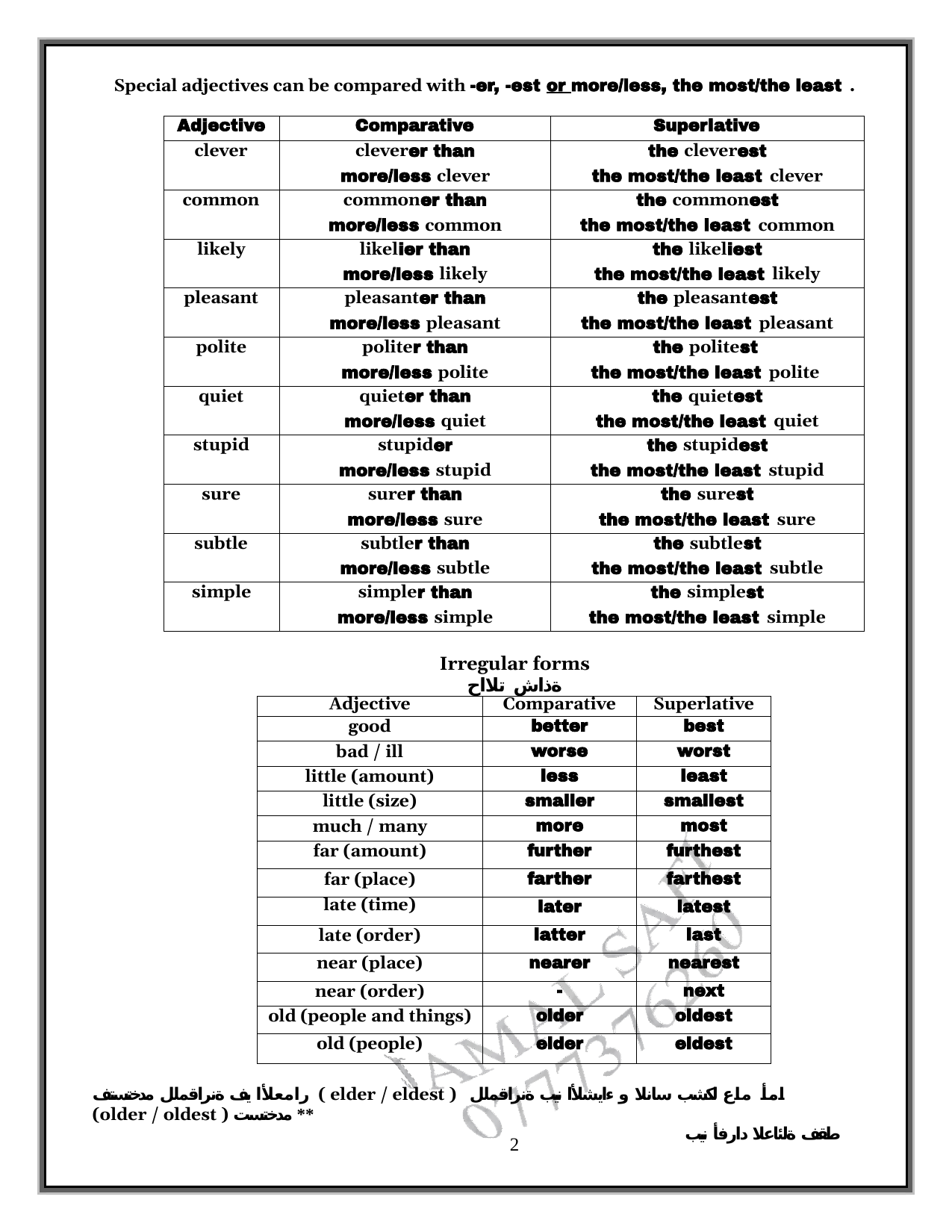

Special adjectives can be compared with -er, -est or more/less, the most/the least .
| Adjective | Comparative | Superlative |
| --- | --- | --- |
| clever | cleverer than more/less clever | the cleverest the most/the least clever |
| common | commoner than more/less common | the commonest the most/the least common |
| likely | likelier than more/less likely | the likeliest the most/the least likely |
| pleasant | pleasanter than more/less pleasant | the pleasantest the most/the least pleasant |
| polite | politer than more/less polite | the politest the most/the least polite |
| quiet | quieter than more/less quiet | the quietest the most/the least quiet |
| stupid | stupider more/less stupid | the stupidest the most/the least stupid |
| sure | surer than more/less sure | the surest the most/the least sure |
| subtle | subtler than more/less subtle | the subtlest the most/the least subtle |
| simple | simpler than more/less simple | the simplest the most/the least simple |
Irregular forms
ةذاش  تلااح
| Adjective | Comparative | Superlative |
| --- | --- | --- |
| good | better | best |
| bad / ill | worse | worst |
| little (amount) | less | least |
| little (size) | smaller | smallest |
| much / many | more | most |
| far (amount) | further | furthest |
| far (place) | farther | farthest |
| late (time) | later | latest |
| late (order) | latter | last |
| near (place) | nearer | nearest |
| near (order) | - | next |
| old (people and things) | older | oldest |
| old (people) | elder | eldest |

رامعلأا يف ةنراقملل  مدختستف          ( elder / eldest )   امأ  ماع لكشب       سانلا  و ءايشلأا  نيب ةنراقملل    (older / oldest ) مدختست **
طقف ةلئاعلا  دارفأ نيب

2